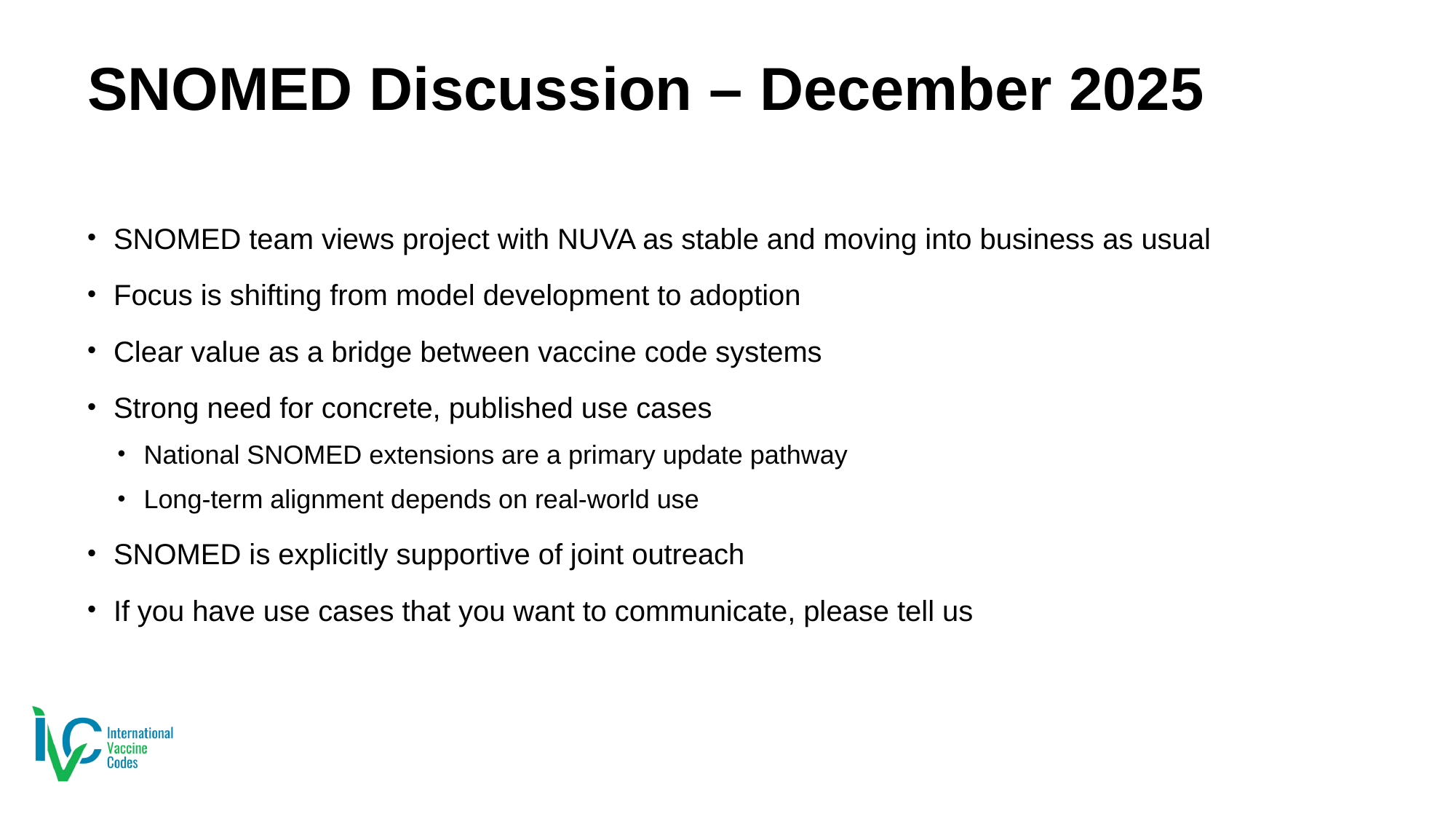

# SNOMED Discussion – December 2025
SNOMED team views project with NUVA as stable and moving into business as usual
Focus is shifting from model development to adoption
Clear value as a bridge between vaccine code systems
Strong need for concrete, published use cases
National SNOMED extensions are a primary update pathway
Long-term alignment depends on real-world use
SNOMED is explicitly supportive of joint outreach
If you have use cases that you want to communicate, please tell us